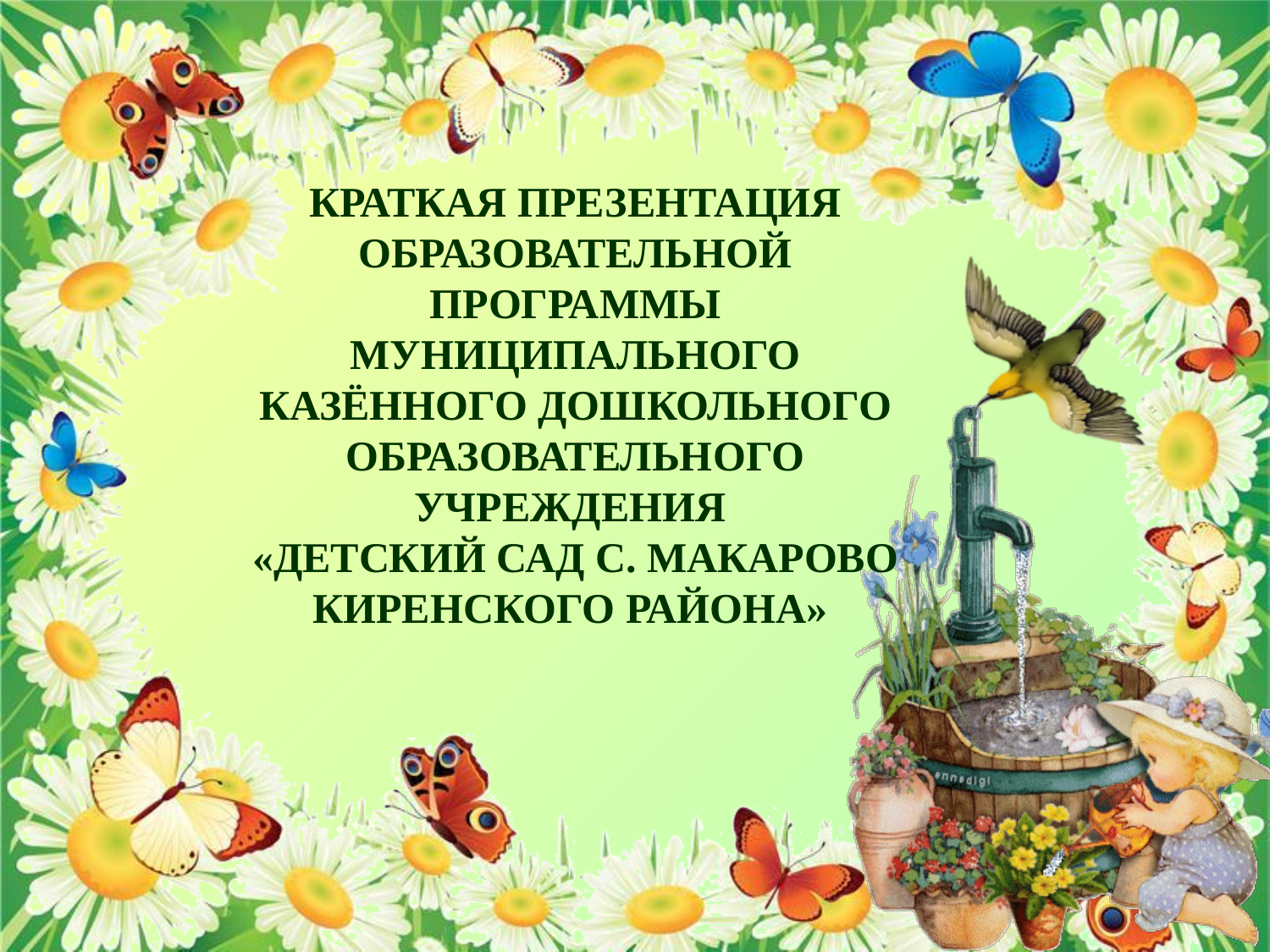

КРАТКАЯ ПРЕЗЕНТАЦИЯ ОБРАЗОВАТЕЛЬНОЙ ПРОГРАММЫ
МУНИЦИПАЛЬНОГО КАЗЁННОГО ДОШКОЛЬНОГО ОБРАЗОВАТЕЛЬНОГО УЧРЕЖДЕНИЯ
«ДЕТСКИЙ САД С. МАКАРОВО КИРЕНСКОГО РАЙОНА»